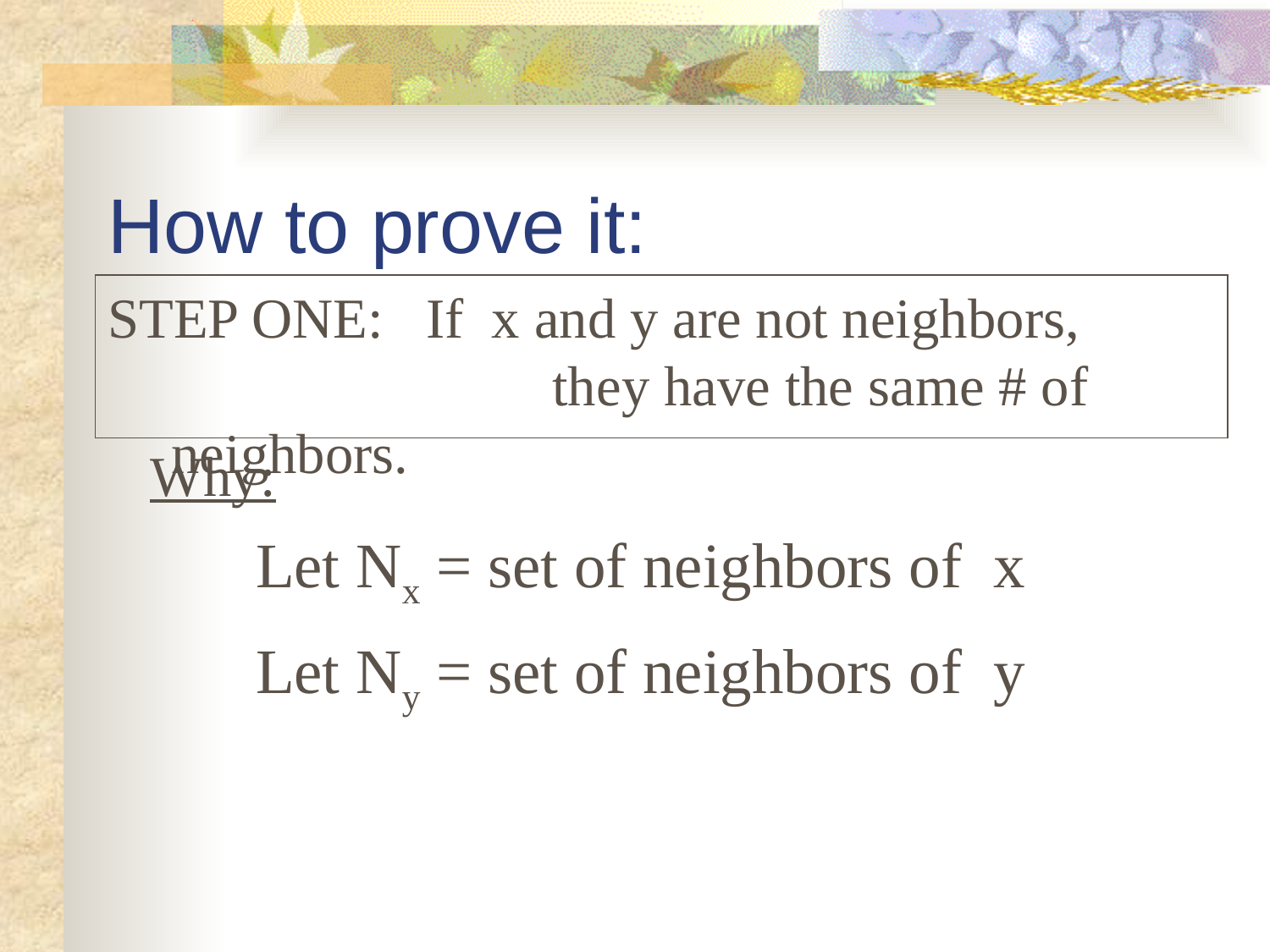

# How to prove it:
STEP ONE:   If  x and y are not neighbors,                                	they have the same # of neighbors.
	Why:
Let Nx = set of neighbors of  x
Let Ny = set of neighbors of  y